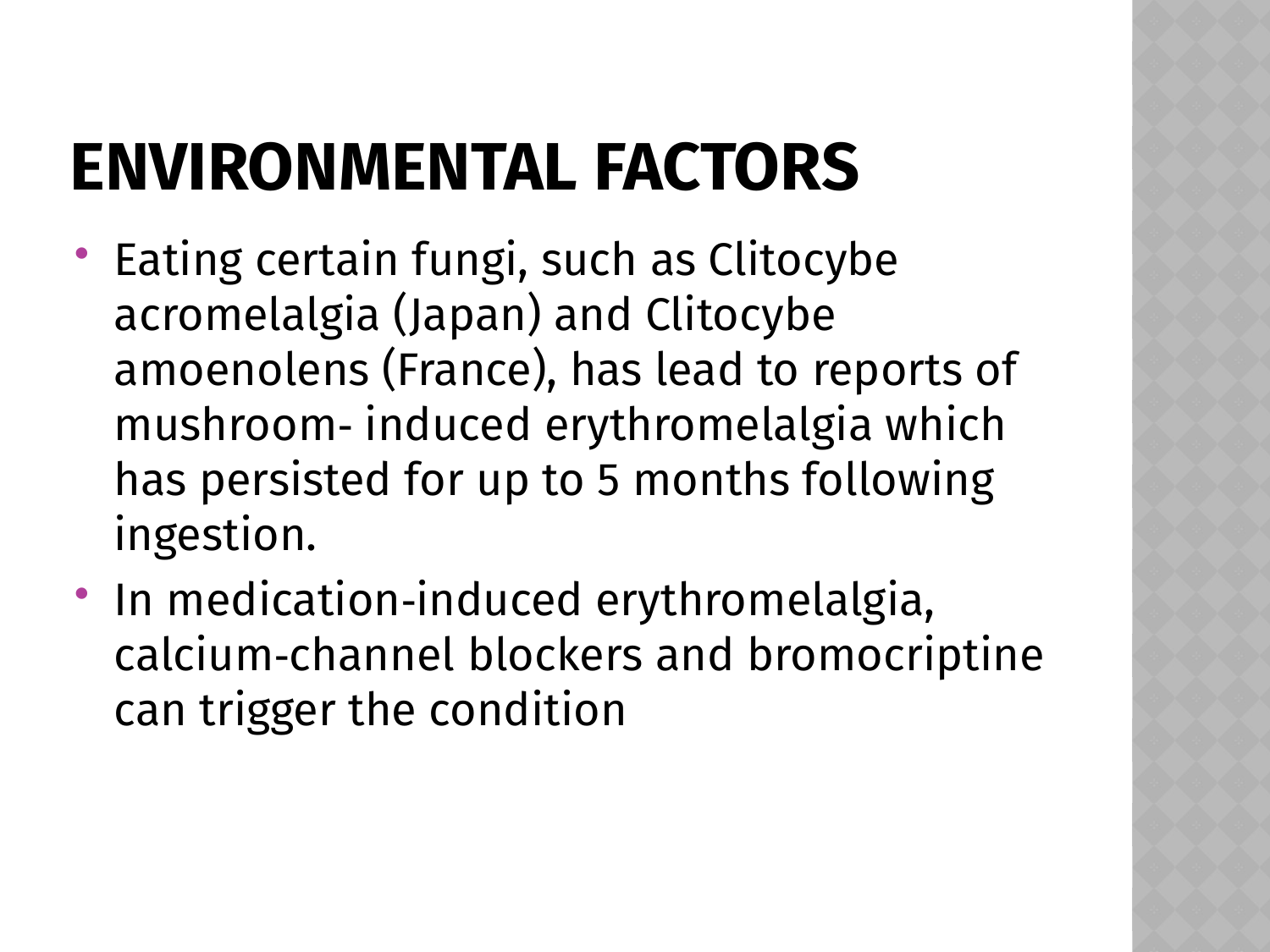

# Environmental factors
Eating certain fungi, such as Clitocybe acromelalgia (Japan) and Clitocybe amoenolens (France), has lead to reports of mushroom‐ induced erythromelalgia which has persisted for up to 5 months following ingestion.
In medication‐induced erythromelalgia, calcium‐channel blockers and bromocriptine can trigger the condition